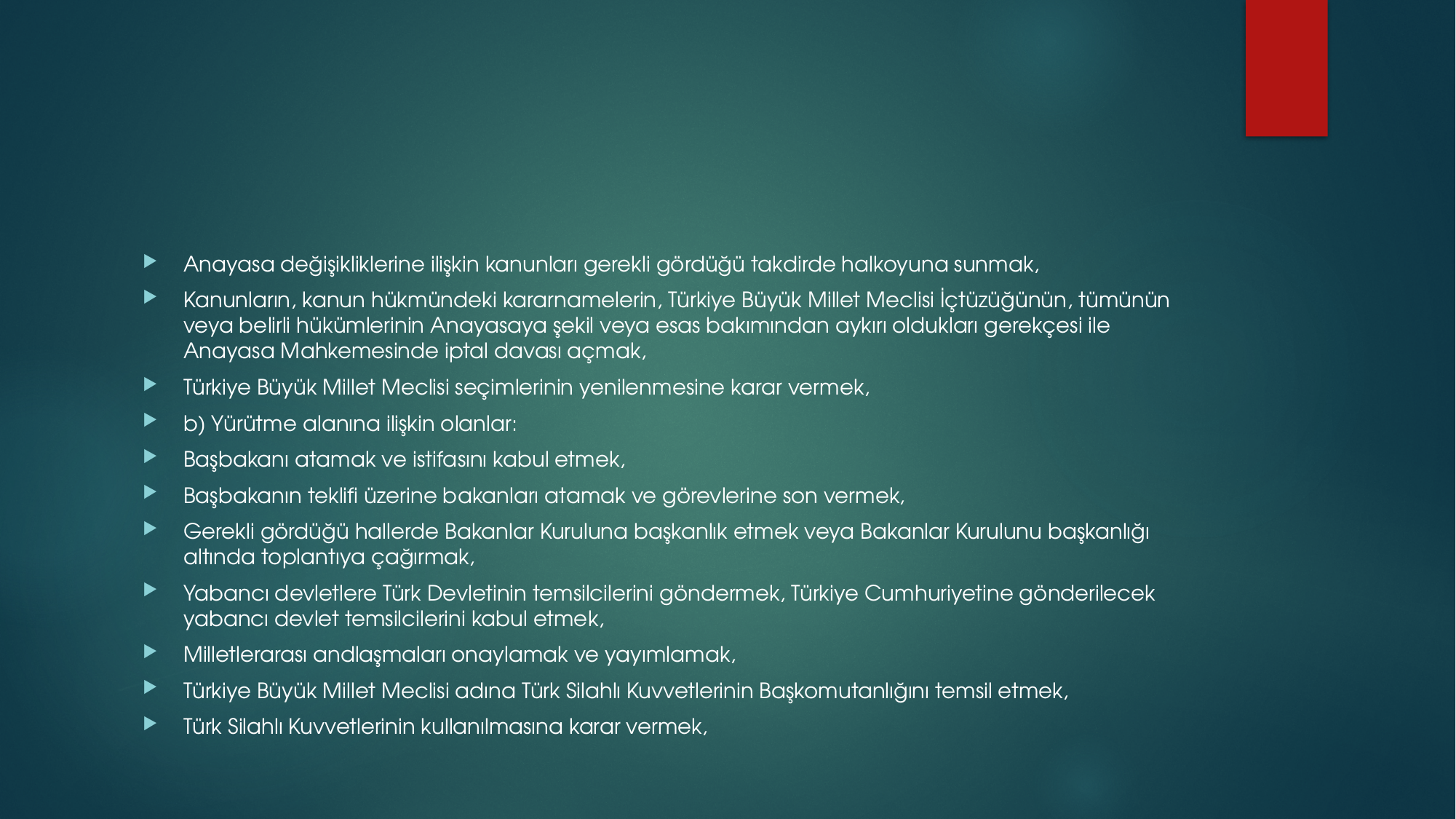

#
Anayasa değişikliklerine ilişkin kanunları gerekli gördüğü takdirde halkoyuna sunmak,
Kanunların, kanun hükmündeki kararnamelerin, Türkiye Büyük Millet Meclisi İçtüzüğünün, tümünün veya belirli hükümlerinin Anayasaya şekil veya esas bakımından aykırı oldukları gerekçesi ile Anayasa Mahkemesinde iptal davası açmak,
Türkiye Büyük Millet Meclisi seçimlerinin yenilenmesine karar vermek,
b) Yürütme alanına ilişkin olanlar:
Başbakanı atamak ve istifasını kabul etmek,
Başbakanın teklifi üzerine bakanları atamak ve görevlerine son vermek,
Gerekli gördüğü hallerde Bakanlar Kuruluna başkanlık etmek veya Bakanlar Kurulunu başkanlığı altında toplantıya çağırmak,
Yabancı devletlere Türk Devletinin temsilcilerini göndermek, Türkiye Cumhuriyetine gönderilecek yabancı devlet temsilcilerini kabul etmek,
Milletlerarası andlaşmaları onaylamak ve yayımlamak,
Türkiye Büyük Millet Meclisi adına Türk Silahlı Kuvvetlerinin Başkomutanlığını temsil etmek,
Türk Silahlı Kuvvetlerinin kullanılmasına karar vermek,